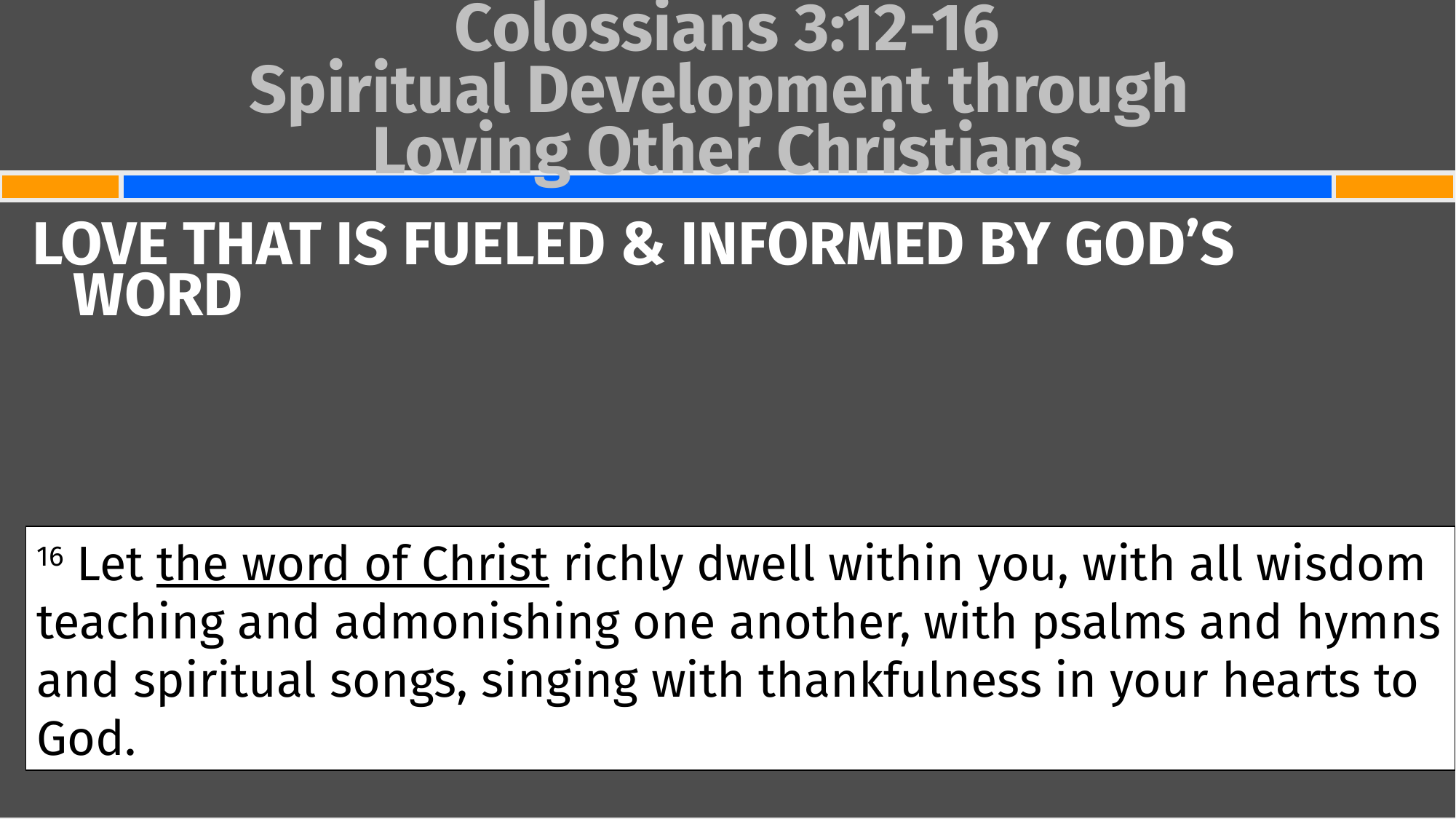

# Colossians 3:12-16 Spiritual Development through Loving Other Christians

LOVE THAT IS FUELED & INFORMED BY GOD’S WORD
16 Let the word of Christ richly dwell within you, with all wisdom teaching and admonishing one another, with psalms and hymns and spiritual songs, singing with thankfulness in your hearts to God.